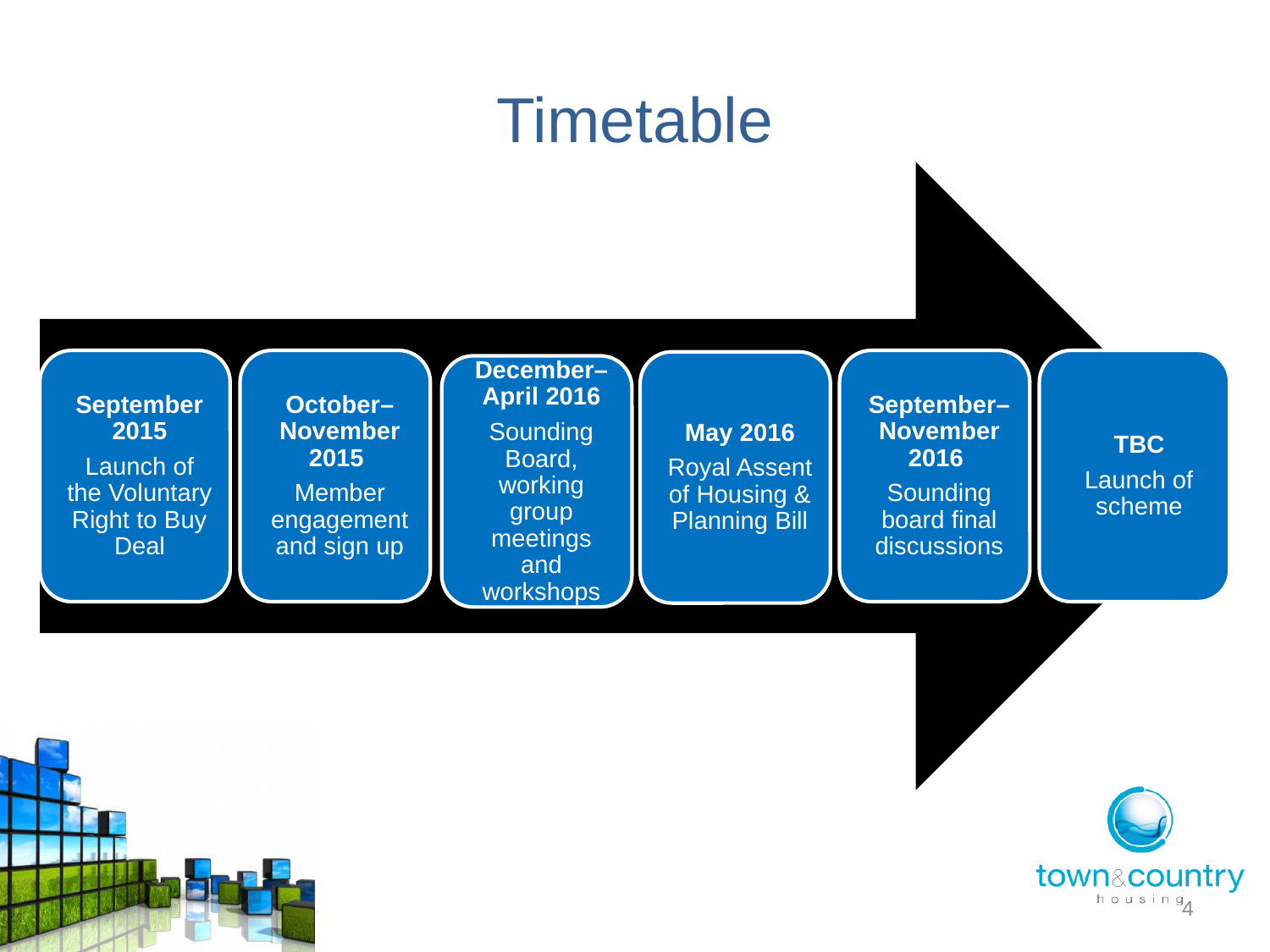

# Timetable
September 2015
Launch of the Voluntary Right to Buy Deal
October–November 2015
Member engagement and sign up
December–April 2016
Sounding Board, working group meetings and workshops
May 2016
Royal Assent of Housing & Planning Bill
September– November 2016
Sounding board final discussions
TBC
Launch of scheme
4